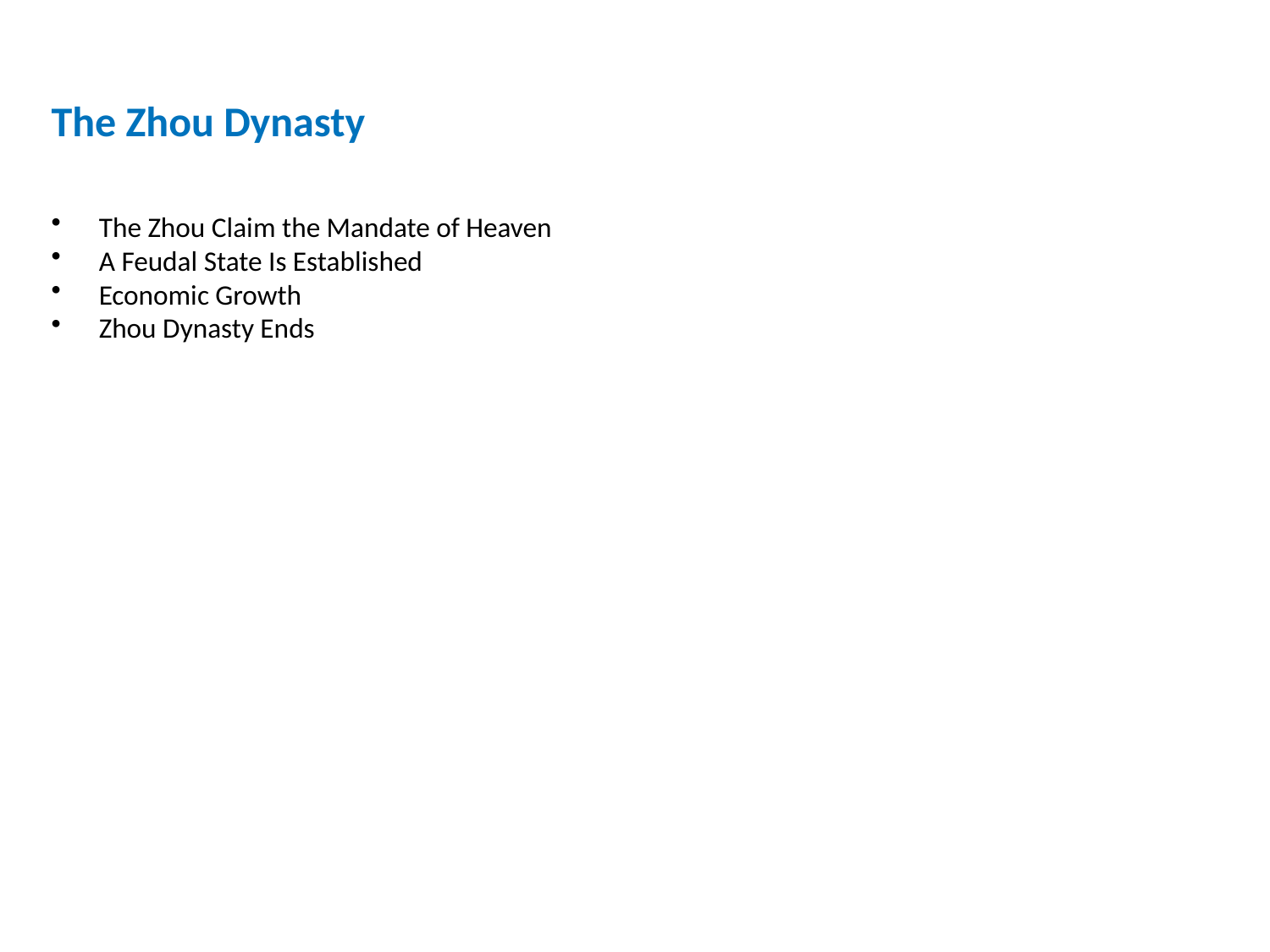

The Zhou Dynasty
The Zhou Claim the Mandate of Heaven
A Feudal State Is Established
Economic Growth
Zhou Dynasty Ends